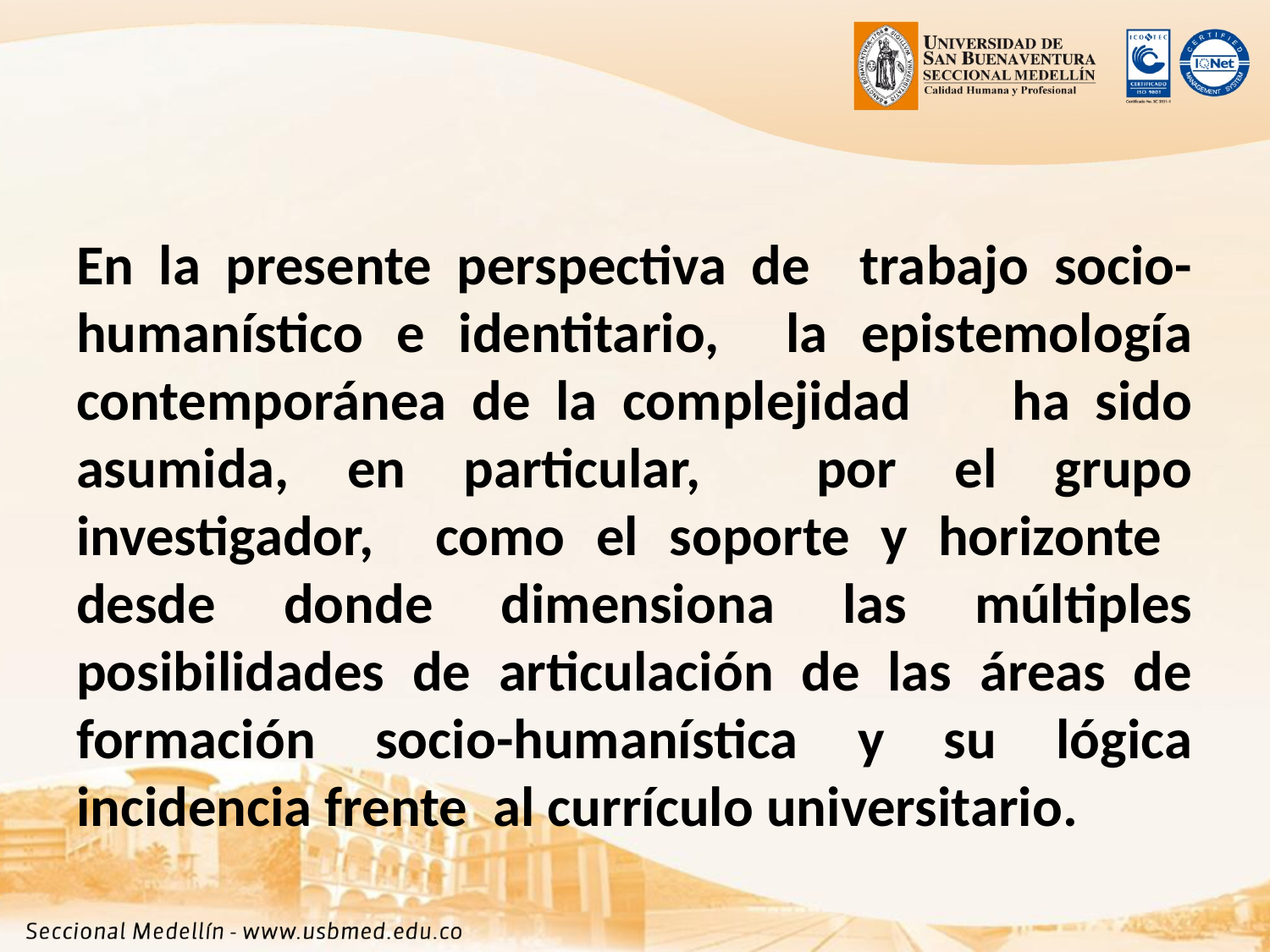

En la presente perspectiva de  trabajo socio-humanístico e identitario,  la epistemología contemporánea de la complejidad    ha sido asumida, en particular,  por el grupo investigador,  como el soporte y horizonte  desde donde dimensiona las múltiples posibilidades de articulación de las áreas de formación socio-humanística y su lógica incidencia frente  al currículo universitario.